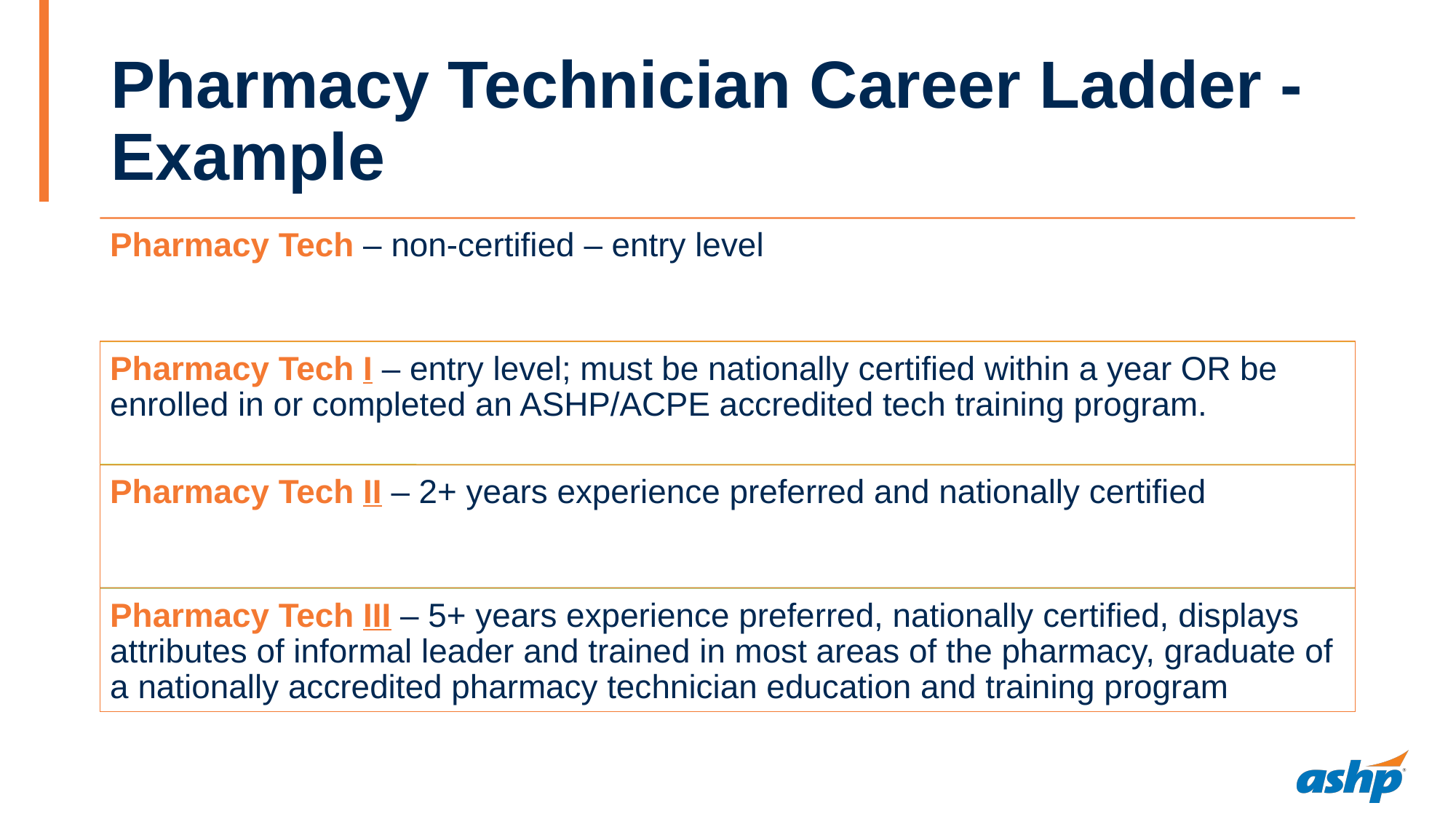

# Pharmacy Technician Career Ladder - Example
Pharmacy Tech – non-certified – entry level
Pharmacy Tech I – entry level; must be nationally certified within a year OR be enrolled in or completed an ASHP/ACPE accredited tech training program.
Pharmacy Tech II – 2+ years experience preferred and nationally certified
Pharmacy Tech III – 5+ years experience preferred, nationally certified, displays attributes of informal leader and trained in most areas of the pharmacy, graduate of a nationally accredited pharmacy technician education and training program